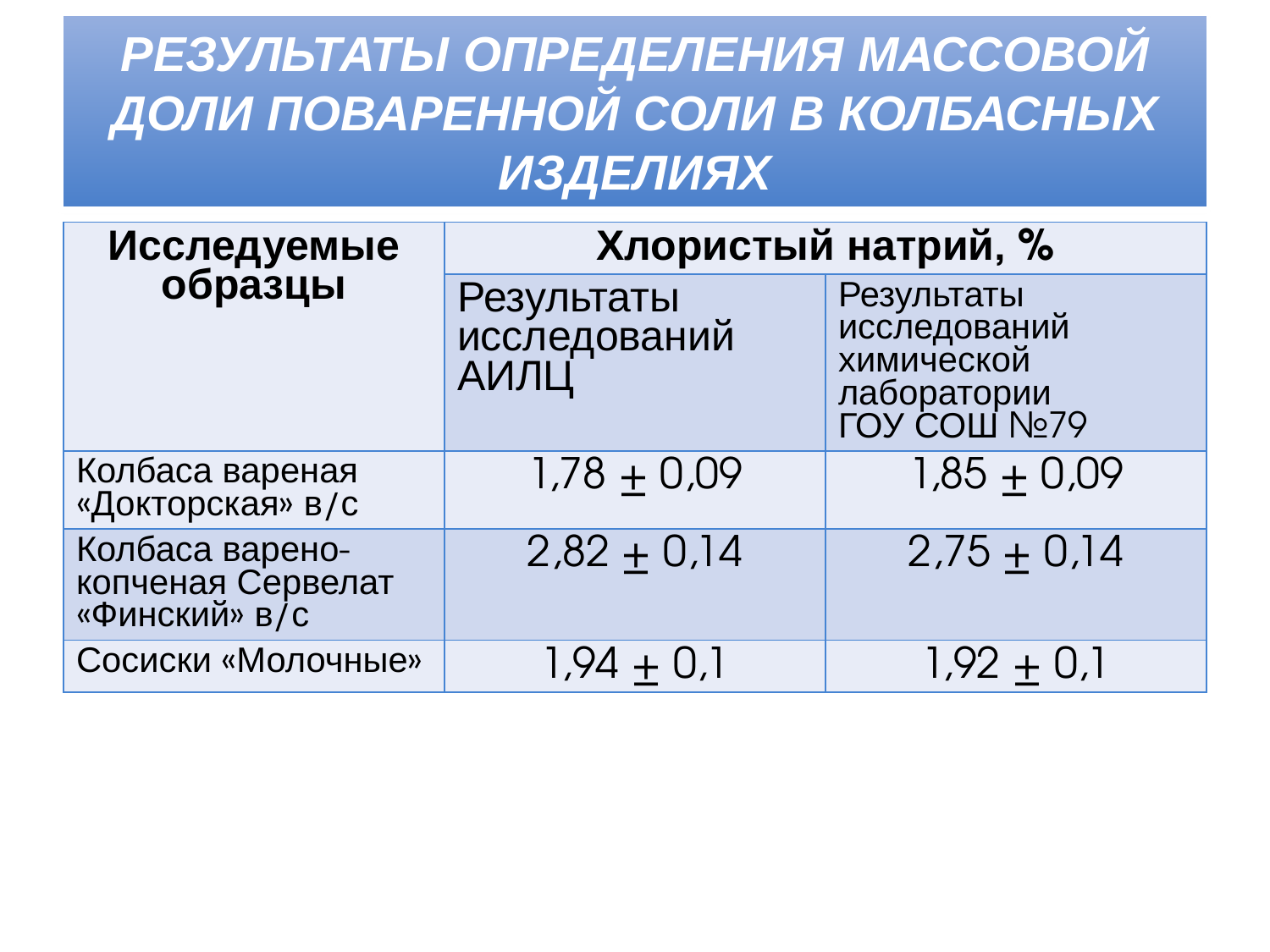

# РЕЗУЛЬТАТЫ ОПРЕДЕЛЕНИЯ МАССОВОЙ ДОЛИ ПОВАРЕННОЙ СОЛИ В КОЛБАСНЫХ ИЗДЕЛИЯХ
| Исследуемые образцы | Хлористый натрий, % |  |
| --- | --- | --- |
|  | Результаты исследований АИЛЦ | Результаты исследований химической лаборатории ГОУ СОШ №79 |
| Колбаса вареная «Докторская» в/с | 1,78 ± 0,09 | 1,85 ± 0,09 |
| Колбаса варено-копченая Сервелат «Финский» в/с | 2,82 ± 0,14 | 2,75 ± 0,14 |
| Сосиски «Молочные» | 1,94 ± 0,1 | 1,92 ± 0,1 |